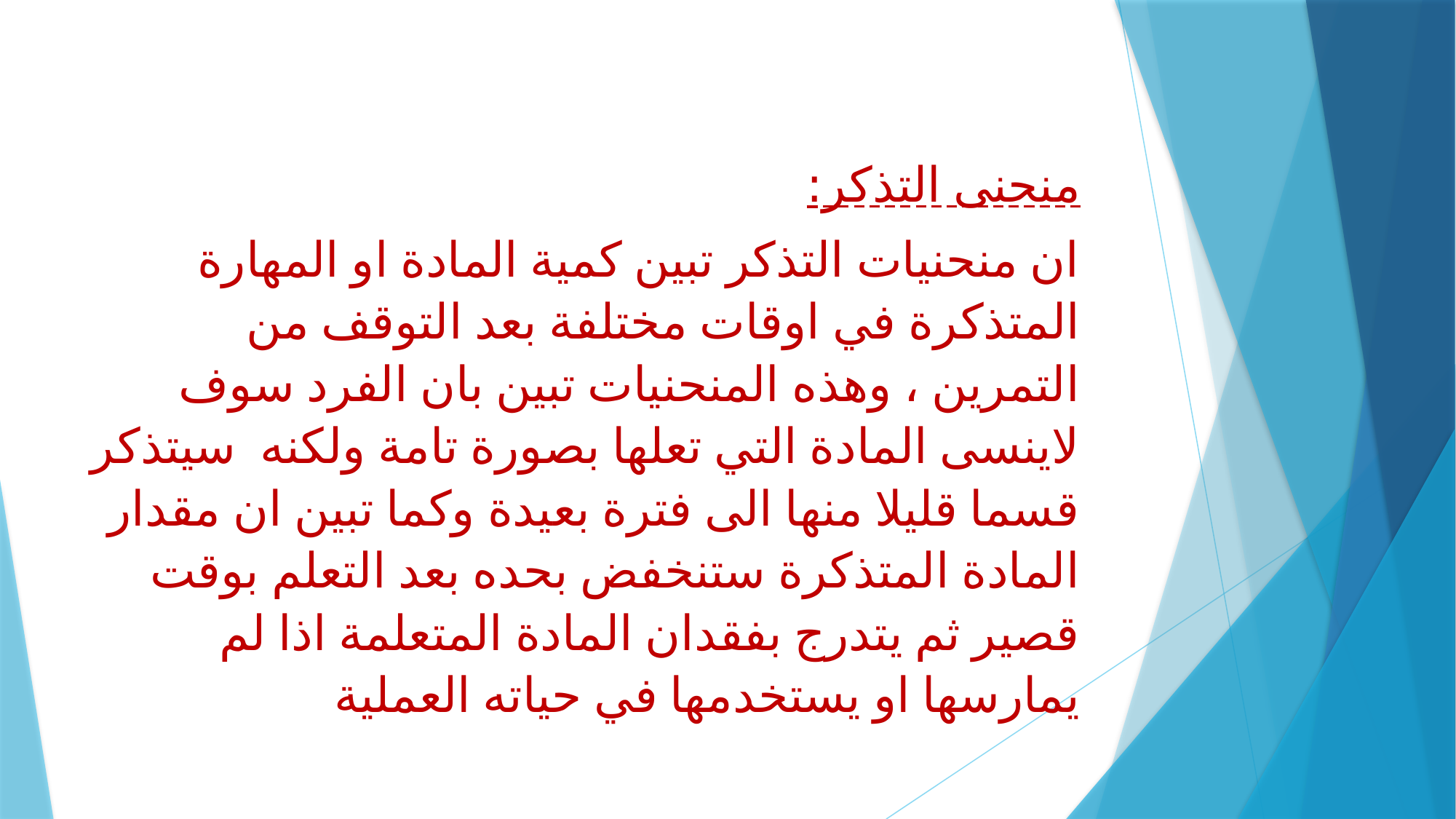

منحنى التذكر:
ان منحنيات التذكر تبين كمية المادة او المهارة المتذكرة في اوقات مختلفة بعد التوقف من التمرين ، وهذه المنحنيات تبين بان الفرد سوف لاينسى المادة التي تعلها بصورة تامة ولكنه  سيتذكر قسما قليلا منها الى فترة بعيدة وكما تبين ان مقدار المادة المتذكرة ستنخفض بحده بعد التعلم بوقت قصير ثم يتدرج بفقدان المادة المتعلمة اذا لم يمارسها او يستخدمها في حياته العملية